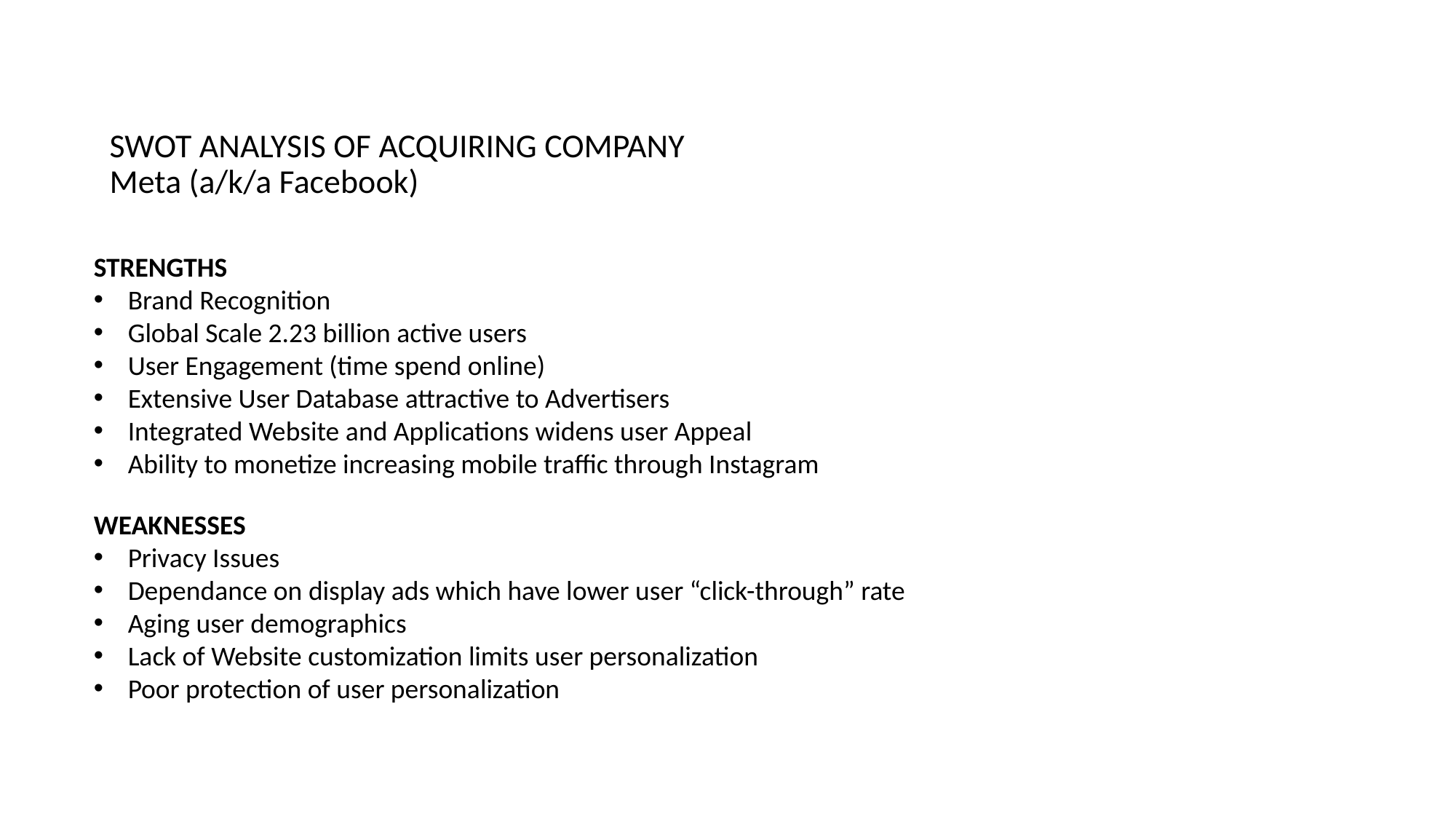

# SWOT ANALYSIS OF ACQUIRING COMPANY Meta (a/k/a Facebook)
STRENGTHS
Brand Recognition
Global Scale 2.23 billion active users
User Engagement (time spend online)
Extensive User Database attractive to Advertisers
Integrated Website and Applications widens user Appeal
Ability to monetize increasing mobile traffic through Instagram
WEAKNESSES
Privacy Issues
Dependance on display ads which have lower user “click-through” rate
Aging user demographics
Lack of Website customization limits user personalization
Poor protection of user personalization